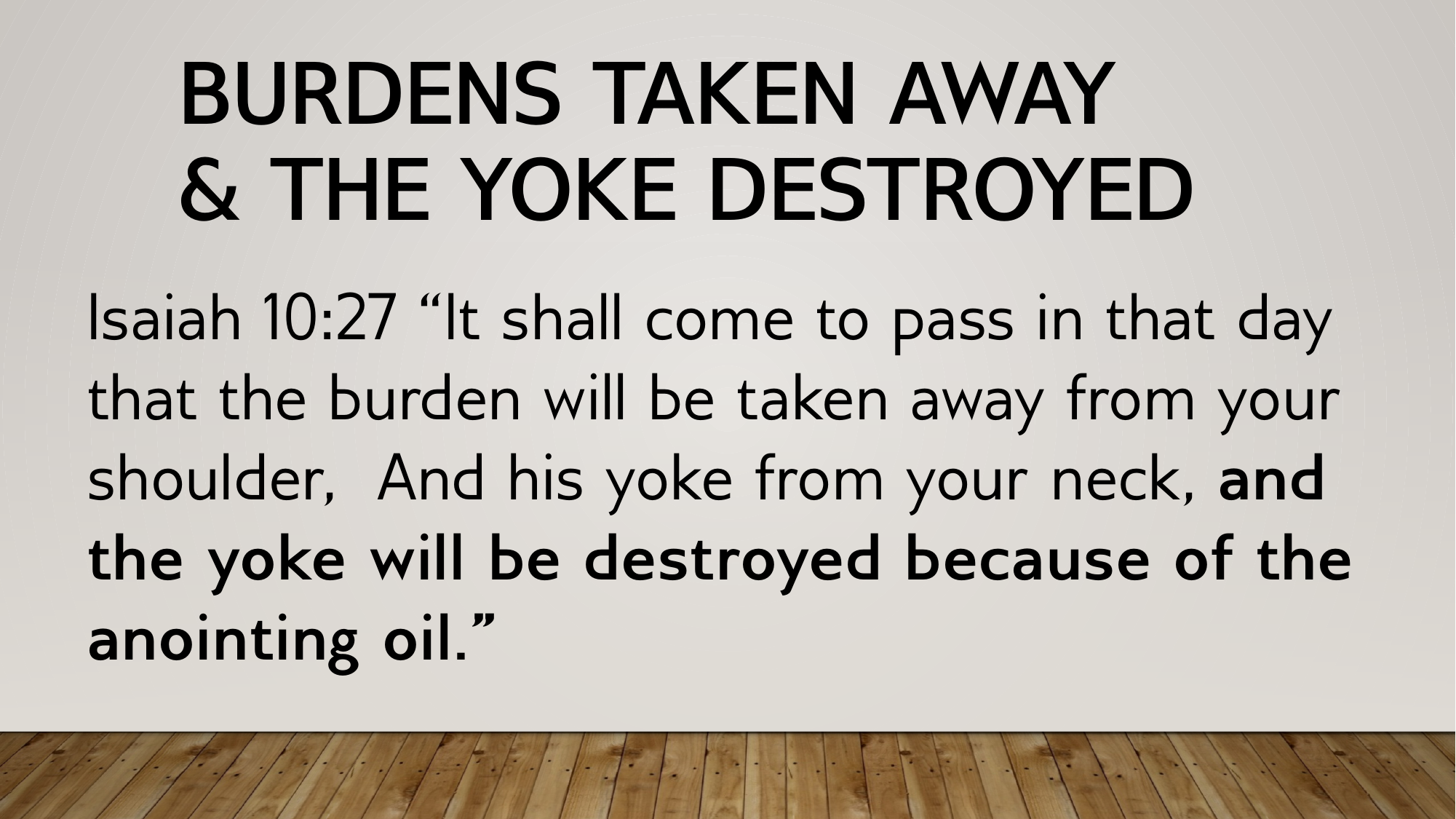

BURDENs TAKEN AWAY
& THE YOKE DESTROYED
Isaiah 10:27 “It shall come to pass in that day that the burden will be taken away from your shoulder,  And his yoke from your neck, and the yoke will be destroyed because of the anointing oil.”